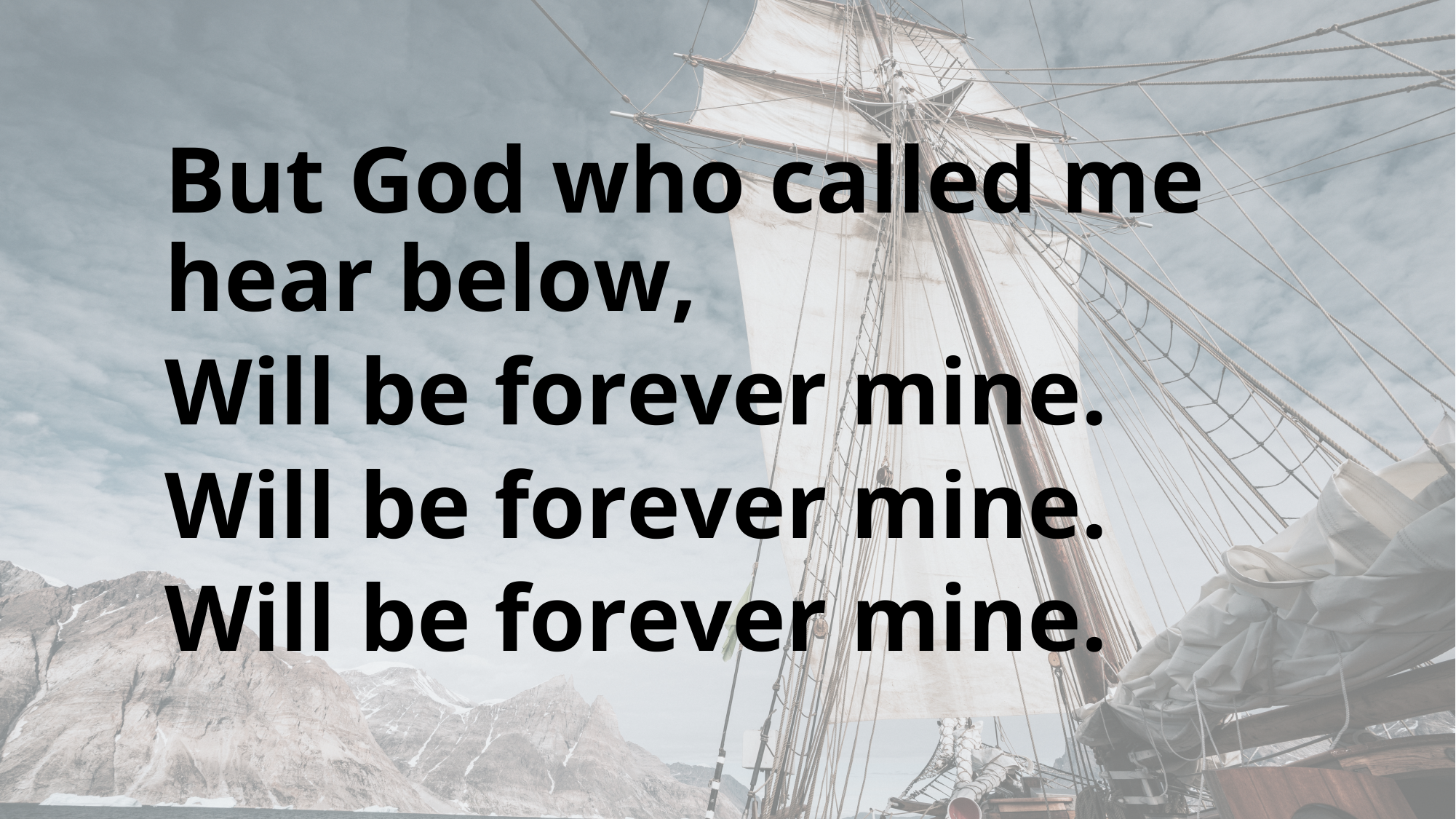

But God who called me hear below,
Will be forever mine.
Will be forever mine.
Will be forever mine.